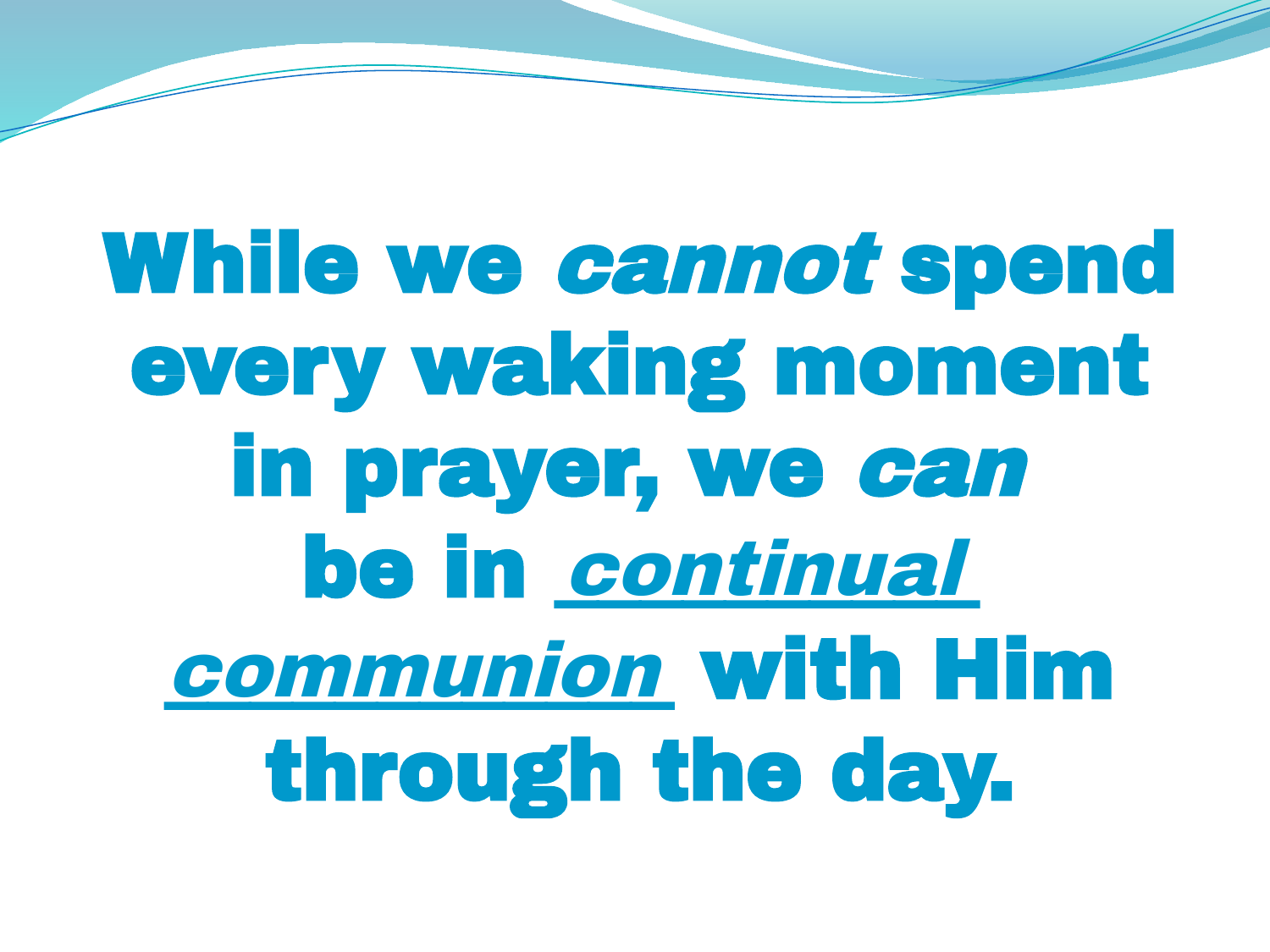

While we cannot spend every waking moment in prayer, we can
be in __________
____________ with Him through the day.
continual
communion